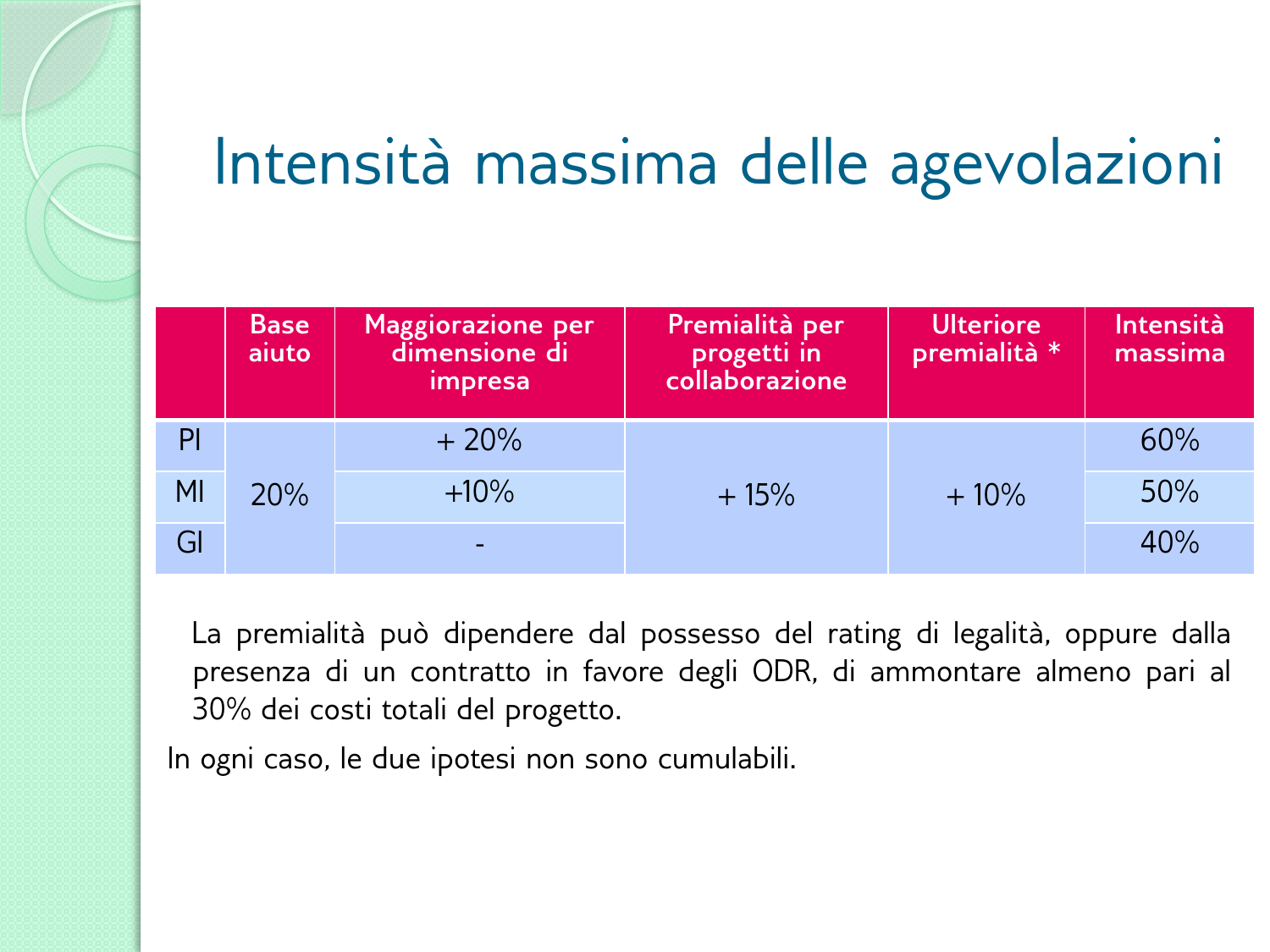

# Intensità massima delle agevolazioni
|  | Base aiuto | Maggiorazione per dimensione di impresa | Premialità per progetti in collaborazione | Ulteriore premialità \* | Intensità massima |
| --- | --- | --- | --- | --- | --- |
| PI | 20% | + 20% | + 15% | + 10% | 60% |
| MI |  | +10% |  |  | 50% |
| GI |  | - |  |  | 40% |
* La premialità può dipendere dal possesso del rating di legalità, oppure dalla presenza di un contratto in favore degli ODR, di ammontare almeno pari al 30% dei costi totali del progetto.
In ogni caso, le due ipotesi non sono cumulabili.